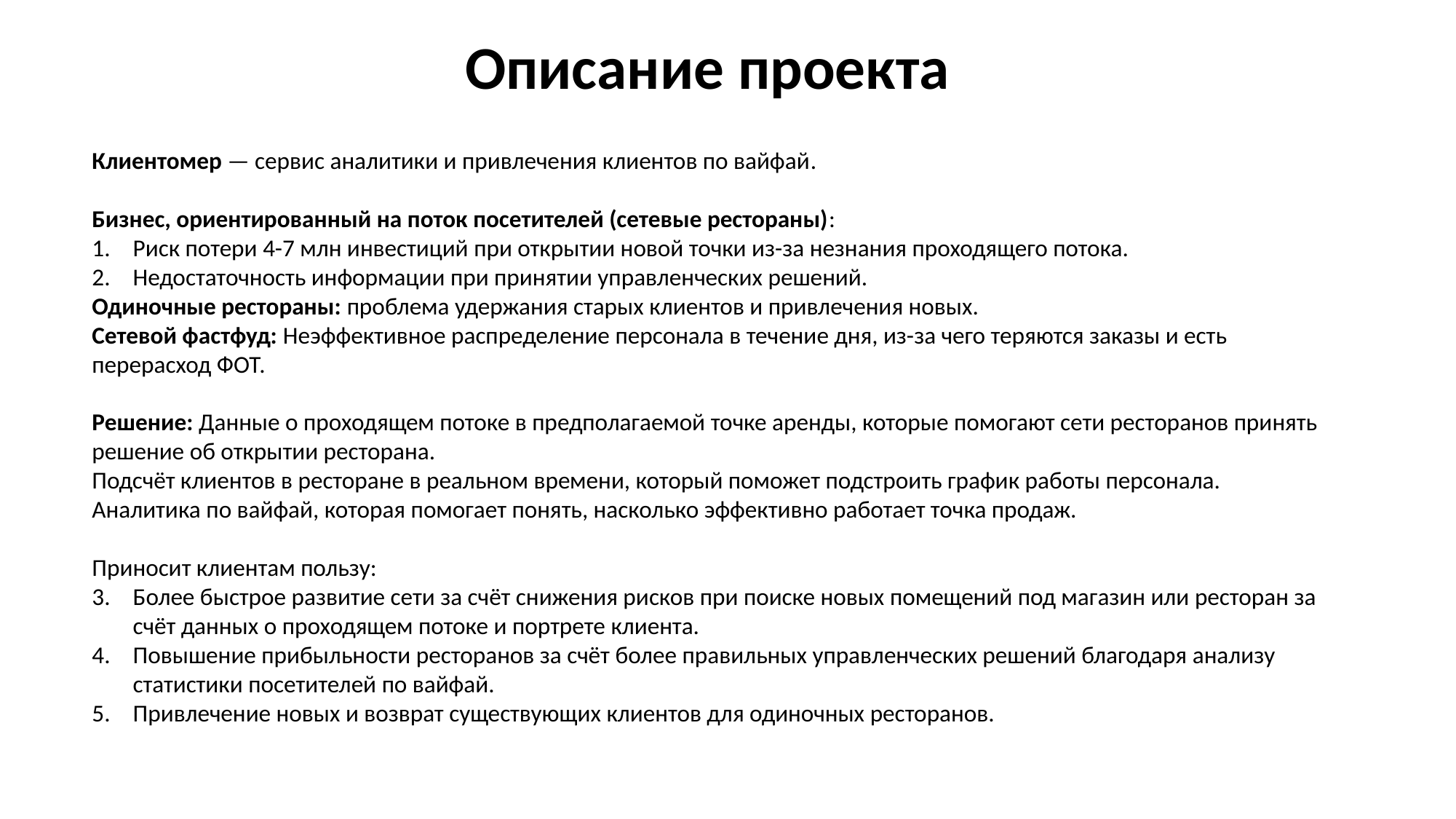

Описание проекта
Клиентомер — сервис аналитики и привлечения клиентов по вайфай.

Бизнес, ориентированный на поток посетителей (сетевые рестораны):
Риск потери 4-7 млн инвестиций при открытии новой точки из-за незнания проходящего потока.
Недостаточность информации при принятии управленческих решений.
Одиночные рестораны: проблема удержания старых клиентов и привлечения новых.
Сетевой фастфуд: Неэффективное распределение персонала в течение дня, из-за чего теряются заказы и есть перерасход ФОТ.

Решение: Данные о проходящем потоке в предполагаемой точке аренды, которые помогают сети ресторанов принять решение об открытии ресторана.
Подсчёт клиентов в ресторане в реальном времени, который поможет подстроить график работы персонала.
Аналитика по вайфай, которая помогает понять, насколько эффективно работает точка продаж.

Приносит клиентам пользу:
Более быстрое развитие сети за счёт снижения рисков при поиске новых помещений под магазин или ресторан за счёт данных о проходящем потоке и портрете клиента.
Повышение прибыльности ресторанов за счёт более правильных управленческих решений благодаря анализу статистики посетителей по вайфай.
Привлечение новых и возврат существующих клиентов для одиночных ресторанов.